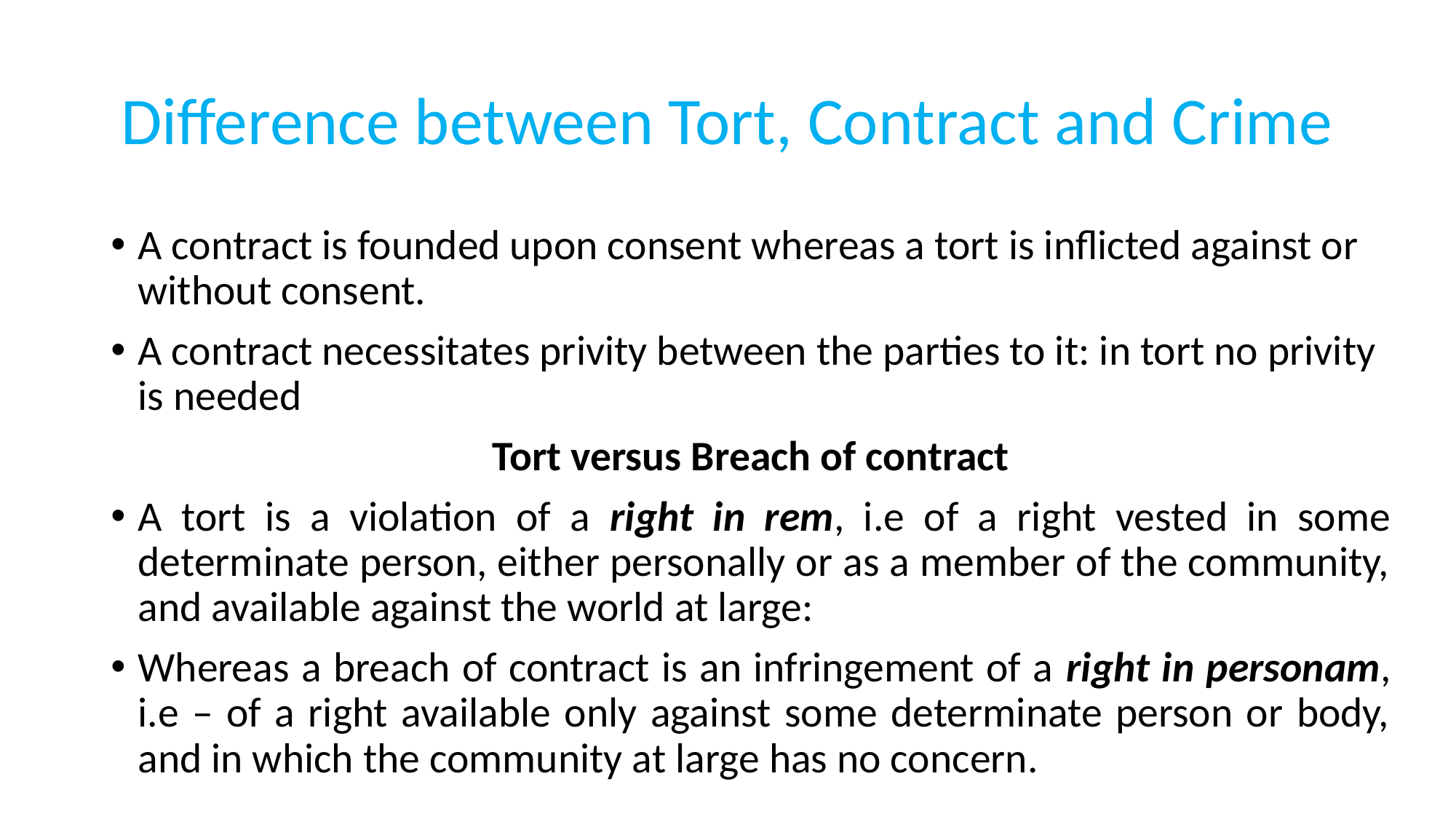

# Difference between Tort, Contract and Crime
A contract is founded upon consent whereas a tort is inflicted against or without consent.
A contract necessitates privity between the parties to it: in tort no privity is needed
Tort versus Breach of contract
A tort is a violation of a right in rem, i.e of a right vested in some determinate person, either personally or as a member of the community, and available against the world at large:
Whereas a breach of contract is an infringement of a right in personam, i.e – of a right available only against some determinate person or body, and in which the community at large has no concern.